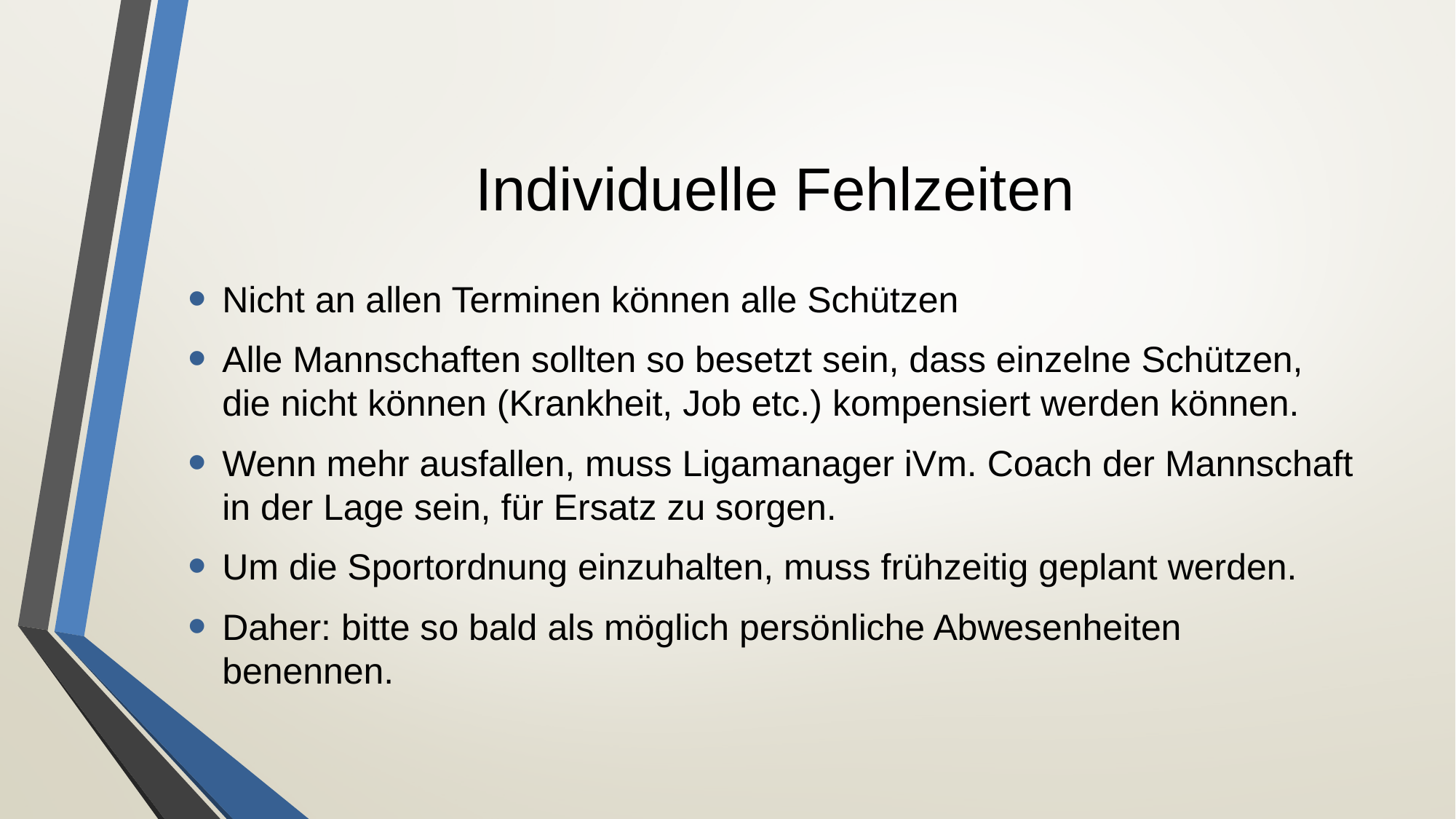

# Individuelle Fehlzeiten
Nicht an allen Terminen können alle Schützen
Alle Mannschaften sollten so besetzt sein, dass einzelne Schützen, die nicht können (Krankheit, Job etc.) kompensiert werden können.
Wenn mehr ausfallen, muss Ligamanager iVm. Coach der Mannschaft in der Lage sein, für Ersatz zu sorgen.
Um die Sportordnung einzuhalten, muss frühzeitig geplant werden.
Daher: bitte so bald als möglich persönliche Abwesenheiten benennen.